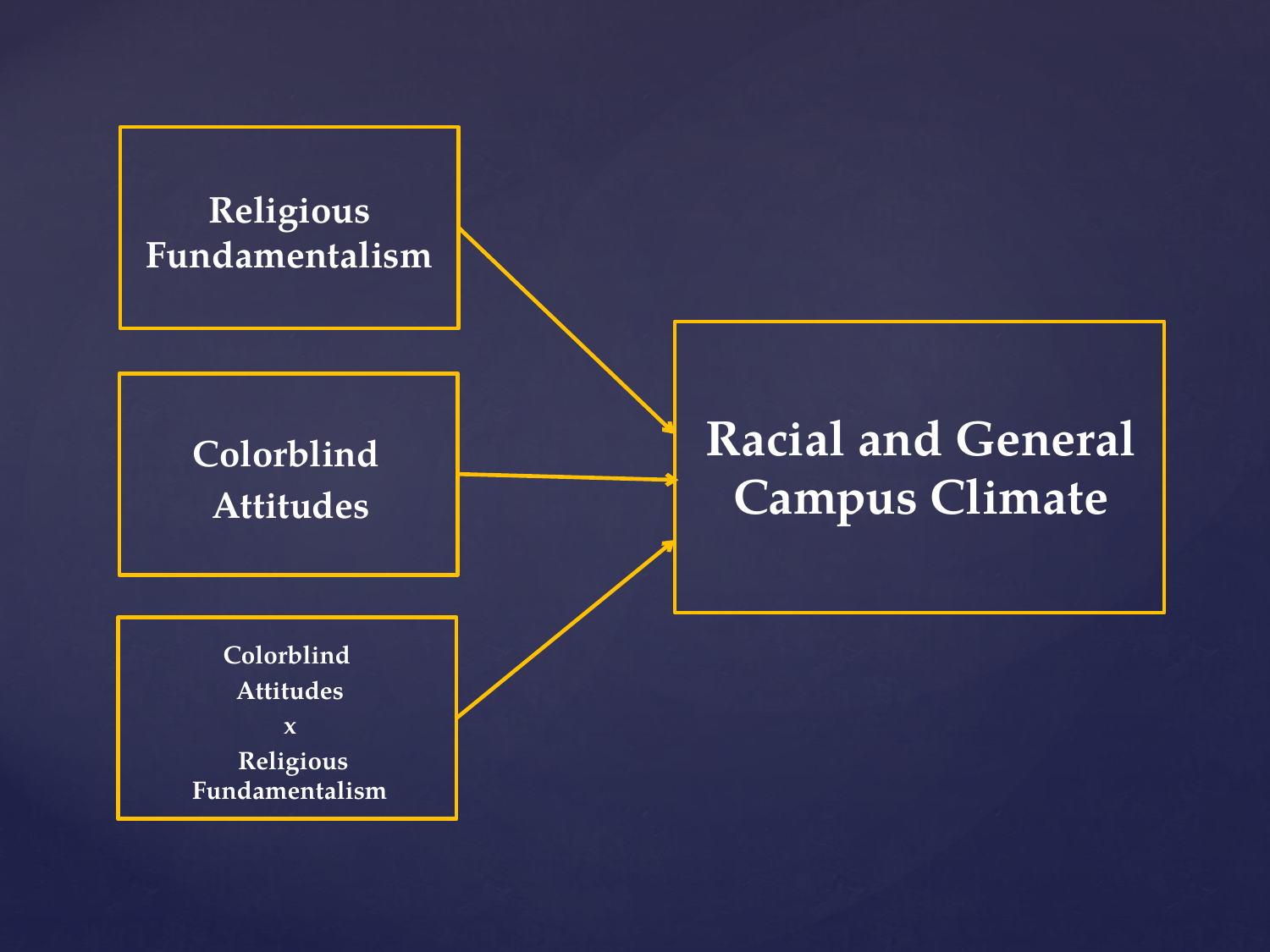

Religious Fundamentalism

Racial and General Campus Climate

Colorblind
Attitudes

Colorblind
Attitudes
x
 Religious Fundamentalism